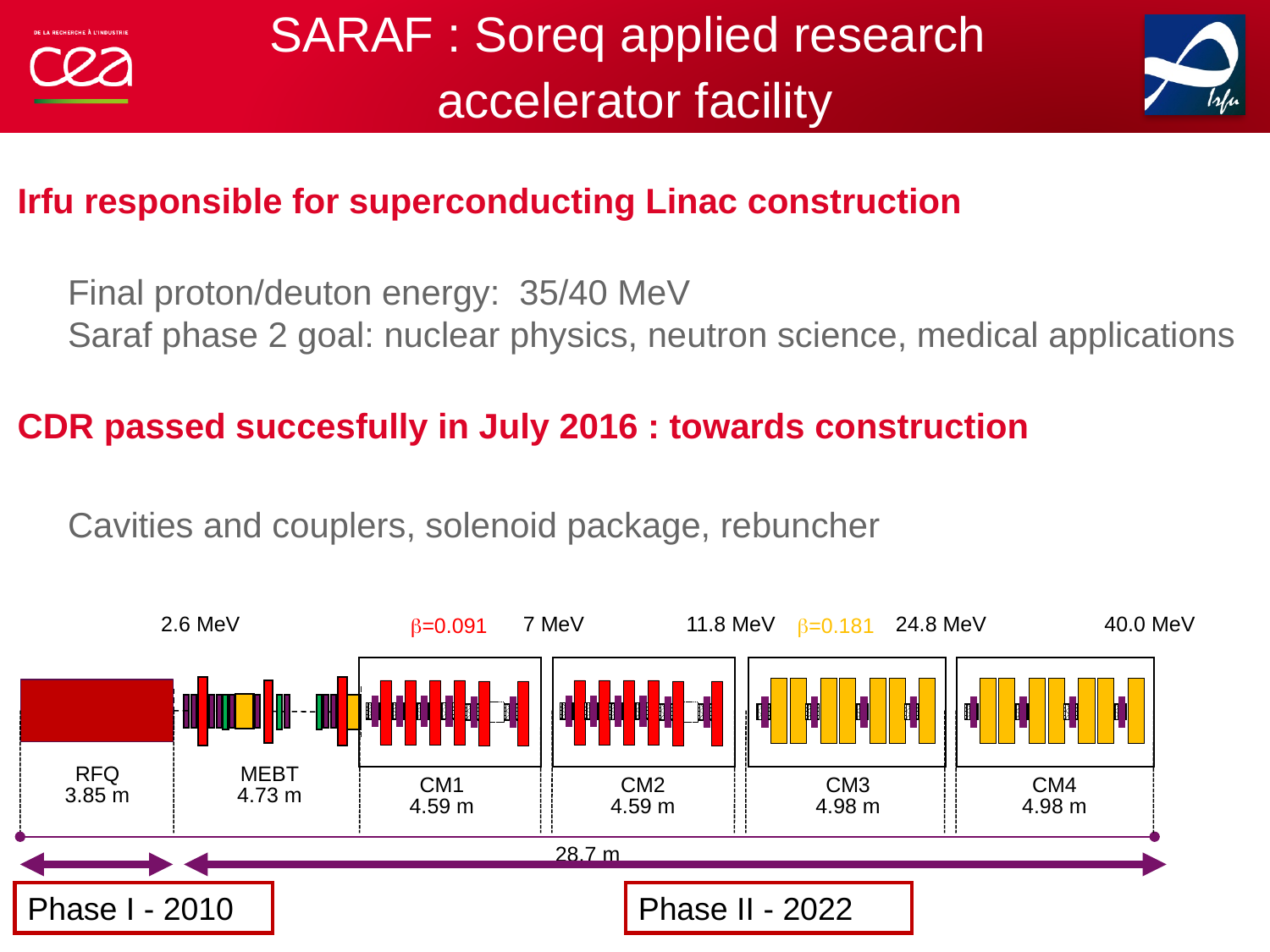

SARAF : Soreq applied research
accelerator facility
Irfu responsible for superconducting Linac construction

Final proton/deuton energy:  35/40 MeV
Saraf phase 2 goal: nuclear physics, neutron science, medical applications

CDR passed succesfully in July 2016 : towards construction

Cavities and couplers, solenoid package, rebuncher

β=0.181
β=0.091
2.6 MeV
7 MeV
11.8 MeV
24.8 MeV
40.0 MeV

RFQ
3.85 m
MEBT
4.73 m
CM1
4.59 m
CM2
4.59 m
CM3
4.98 m
CM4
4.98 m
28.7 m
Phase I - 2010
Phase II - 2022